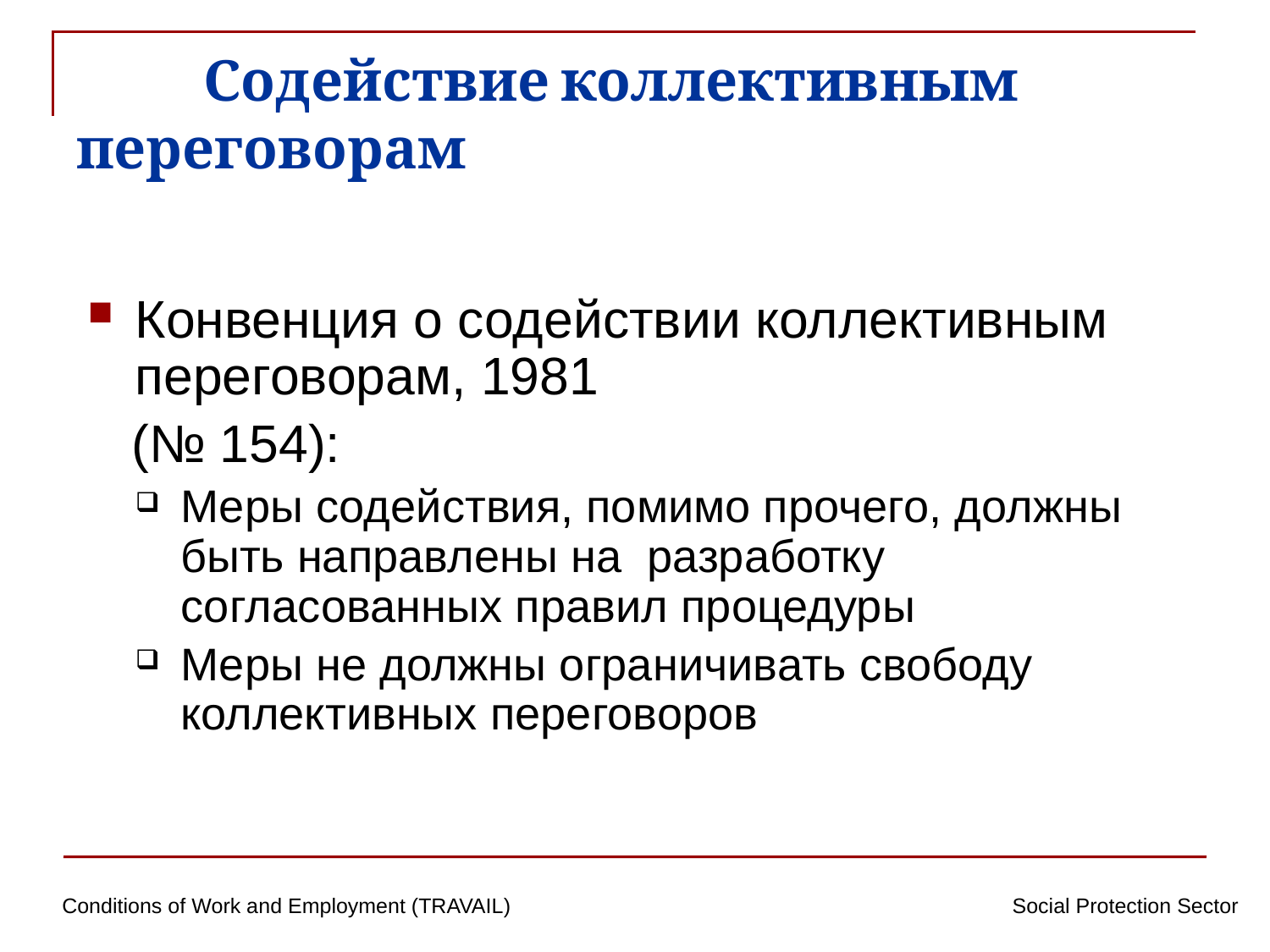

# Содействие коллективным 	переговорам
Конвенция о содействии коллективным переговорам, 1981
   (№ 154):
Меры содействия, помимо прочего, должны быть направлены на  разработку согласованных правил процедуры
Меры не должны ограничивать свободу коллективных переговоров